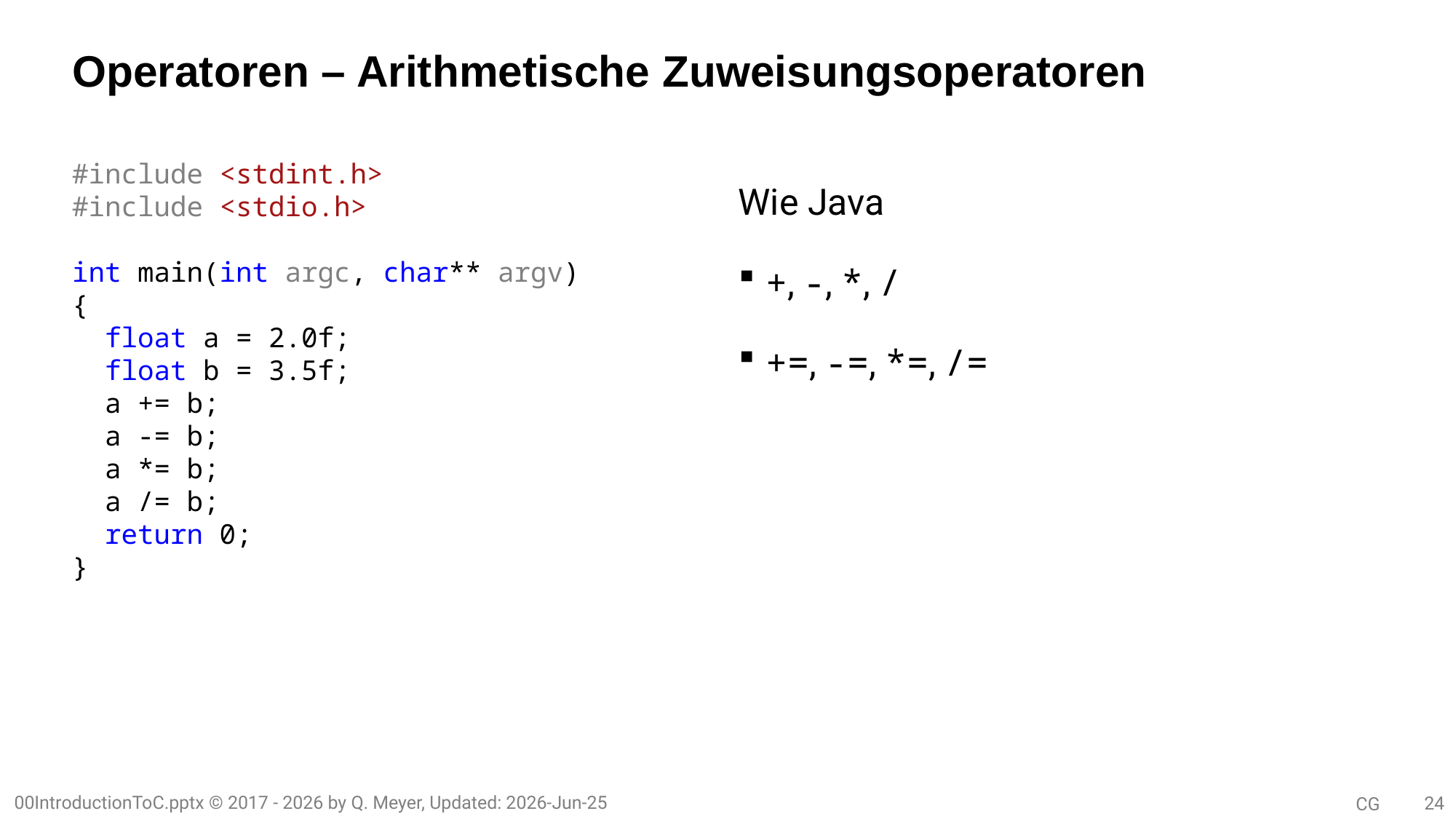

# Operatoren – Arithmetische Zuweisungsoperatoren
#include <stdint.h>
#include <stdio.h>

int main(int argc, char** argv)
{
  float a = 2.0f;
  float b = 3.5f;
  a += b;
  a -= b;
  a *= b;
  a /= b;
  return 0;
}
Wie Java
+, -, *, /
+=, -=, *=, /=